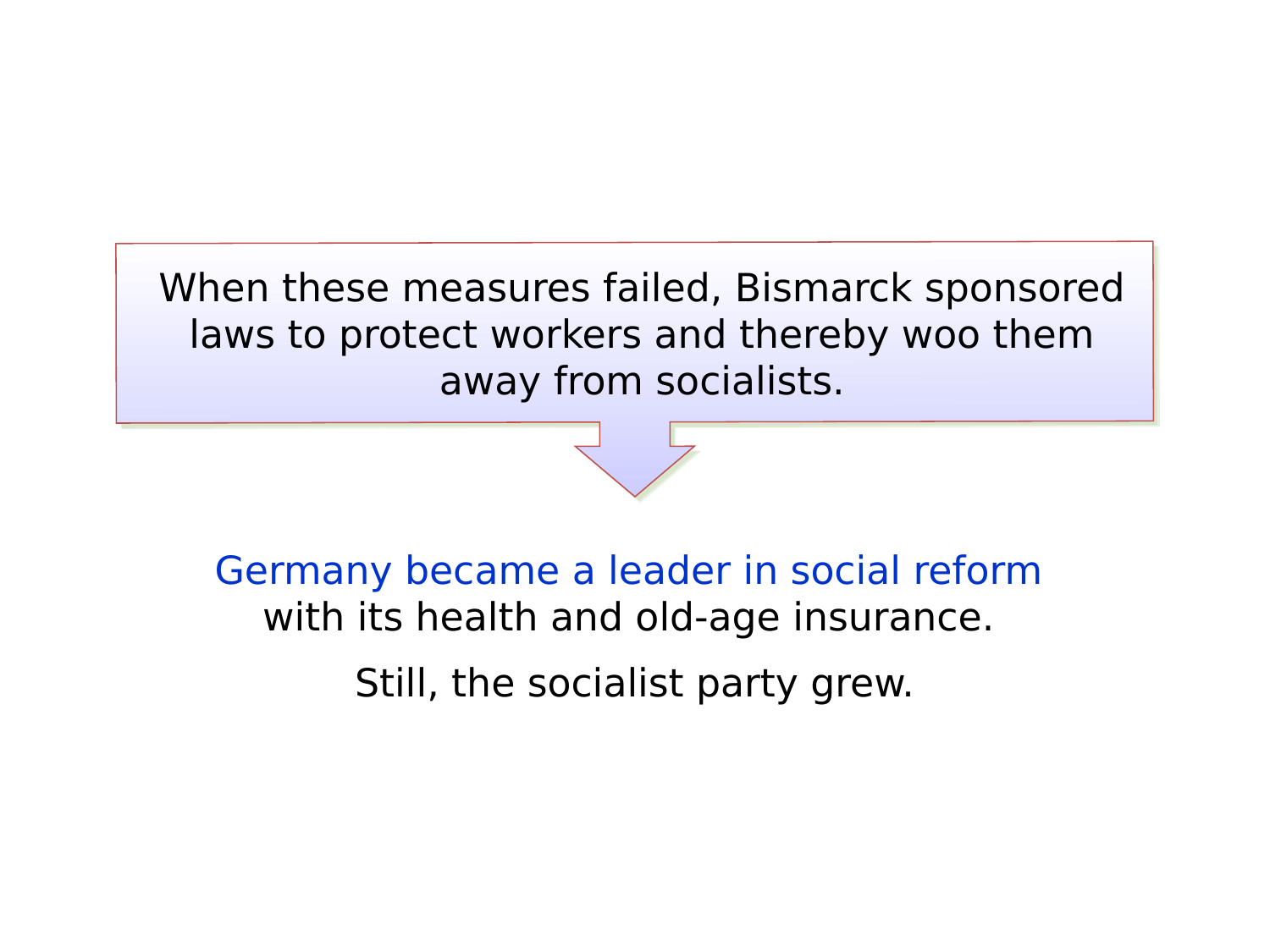

When these measures failed, Bismarck sponsored laws to protect workers and thereby woo them away from socialists.
Germany became a leader in social reform
with its health and old-age insurance.
Still, the socialist party grew.